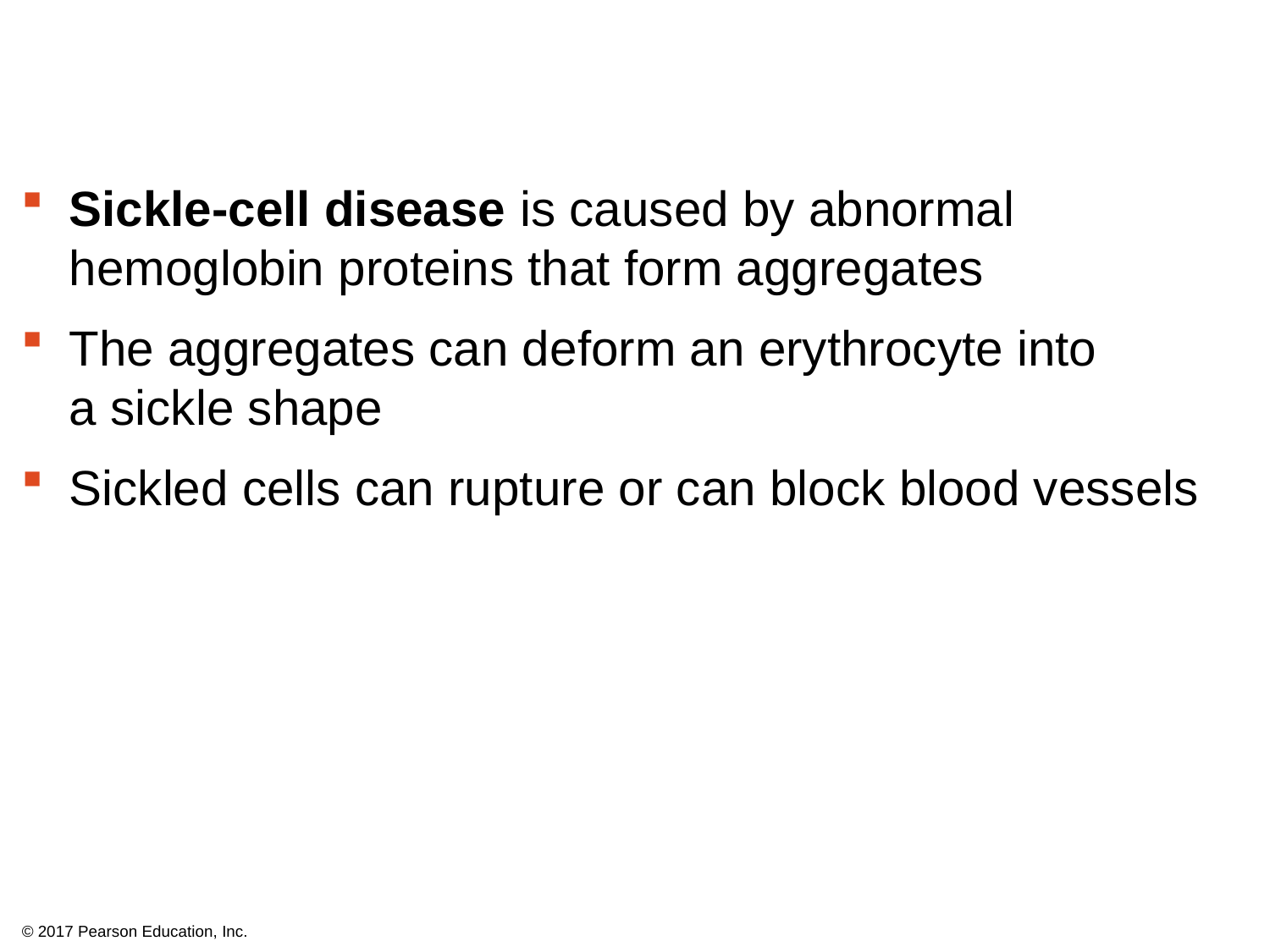

Sickle-cell disease is caused by abnormal hemoglobin proteins that form aggregates
The aggregates can deform an erythrocyte into
a sickle shape
Sickled cells can rupture or can block blood vessels
© 2017 Pearson Education, Inc.